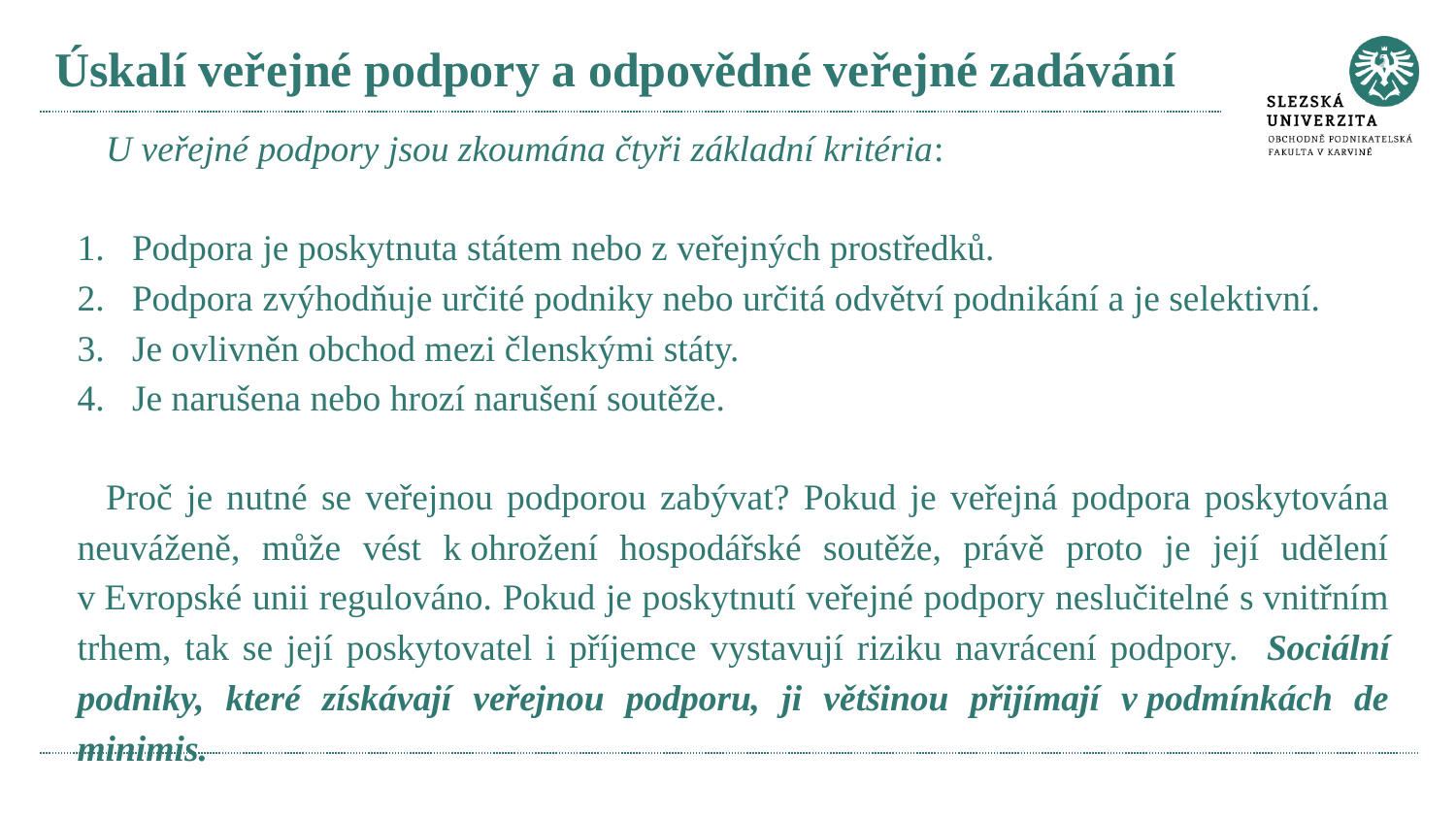

# Úskalí veřejné podpory a odpovědné veřejné zadávání
U veřejné podpory jsou zkoumána čtyři základní kritéria:
Podpora je poskytnuta státem nebo z veřejných prostředků.
Podpora zvýhodňuje určité podniky nebo určitá odvětví podnikání a je selektivní.
Je ovlivněn obchod mezi členskými státy.
Je narušena nebo hrozí narušení soutěže.
Proč je nutné se veřejnou podporou zabývat? Pokud je veřejná podpora poskytována neuváženě, může vést k ohrožení hospodářské soutěže, právě proto je její udělení v Evropské unii regulováno. Pokud je poskytnutí veřejné podpory neslučitelné s vnitřním trhem, tak se její poskytovatel i příjemce vystavují riziku navrácení podpory.  Sociální podniky, které získávají veřejnou podporu, ji většinou přijímají v podmínkách de minimis.